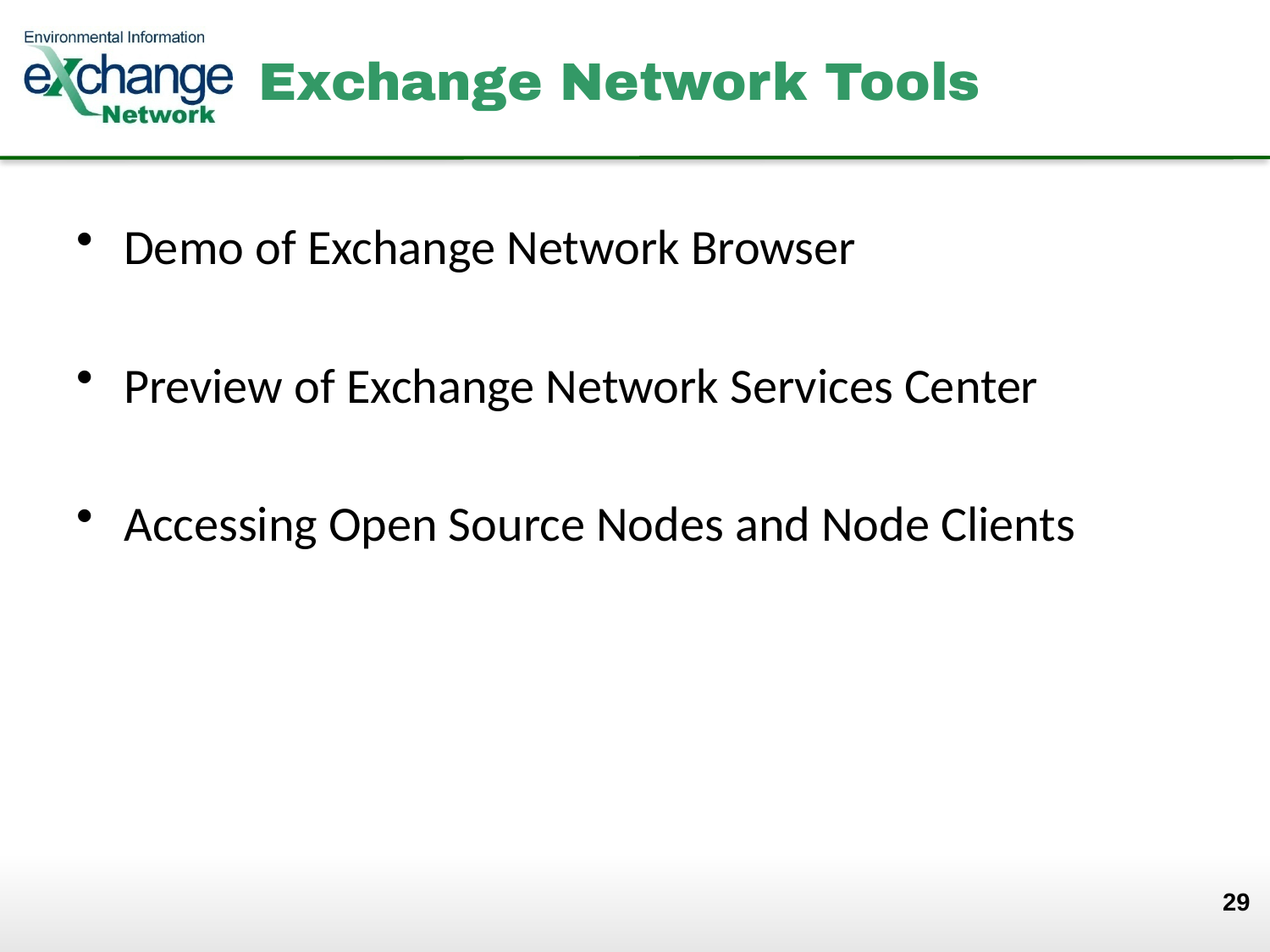

# Exchange Network Tools
Demo of Exchange Network Browser

Preview of Exchange Network Services Center

Accessing Open Source Nodes and Node Clients
29